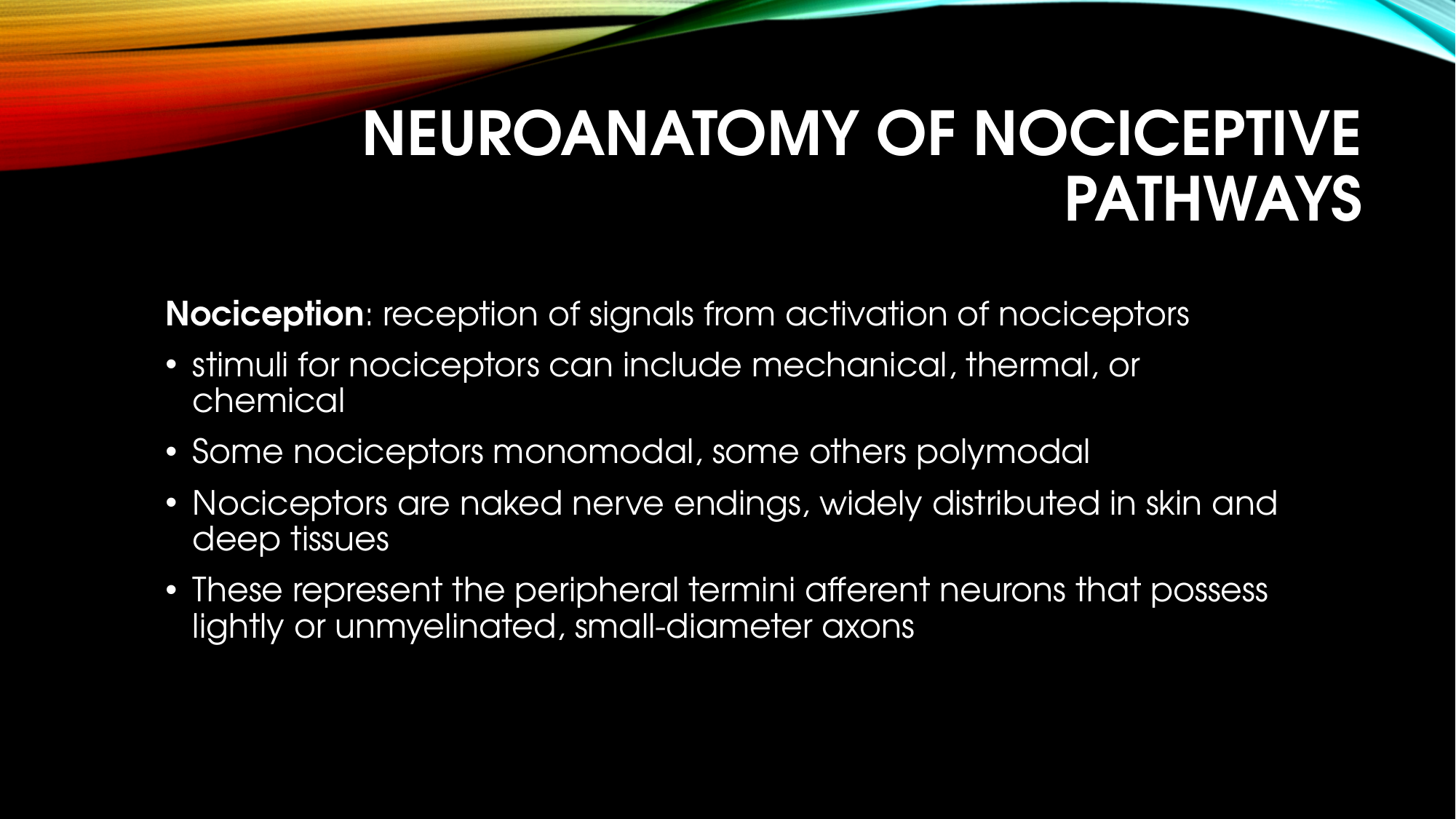

# Neuroanatomy of Nociceptive PATHWAYS
Nociception: reception of signals from activation of nociceptors
stimuli for nociceptors can include mechanical, thermal, or chemical
Some nociceptors monomodal, some others polymodal
Nociceptors are naked nerve endings, widely distributed in skin and deep tissues
These represent the peripheral termini afferent neurons that possess lightly or unmyelinated, small-diameter axons